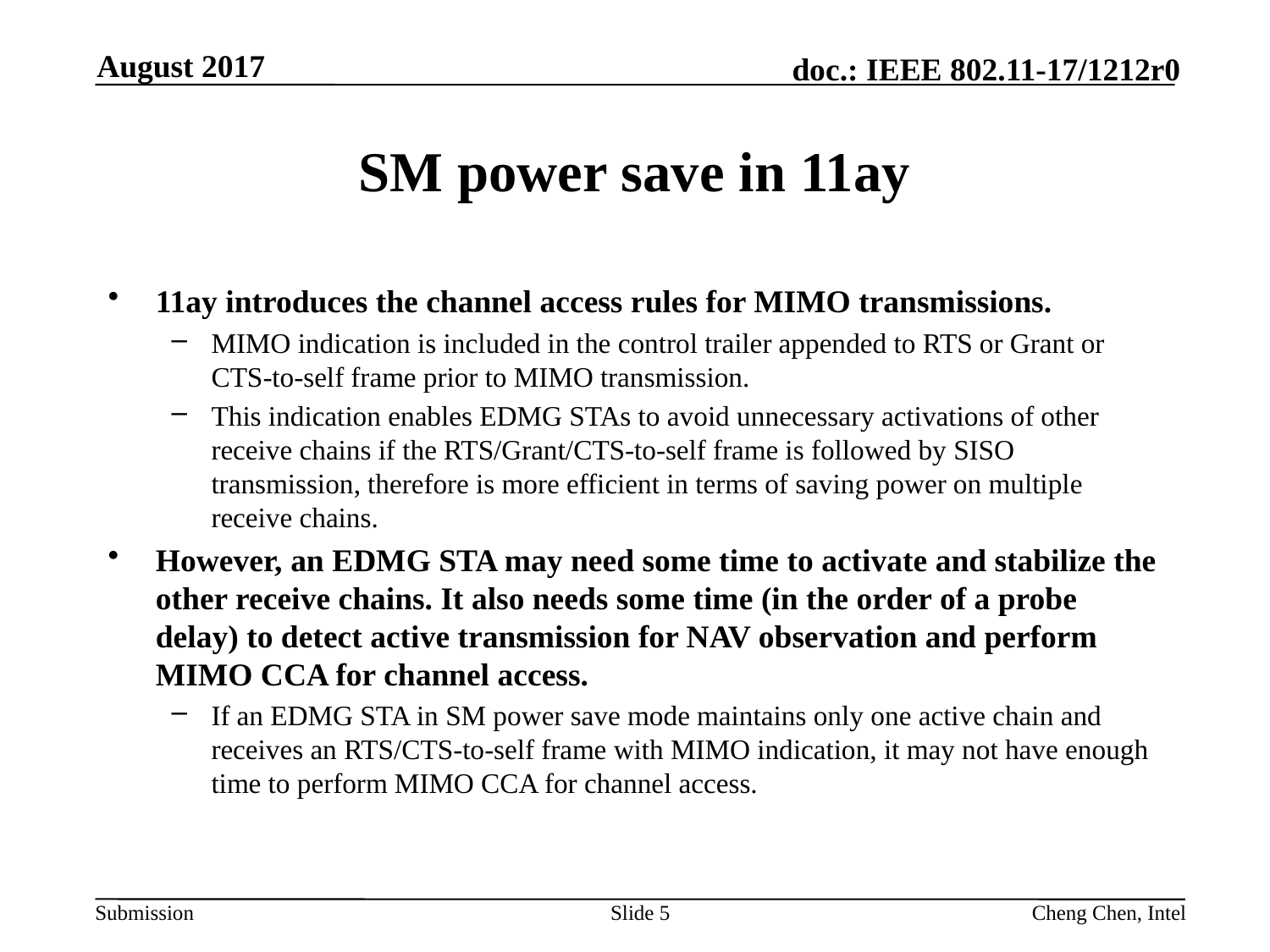

August 2017
# SM power save in 11ay
11ay introduces the channel access rules for MIMO transmissions.
MIMO indication is included in the control trailer appended to RTS or Grant or CTS-to-self frame prior to MIMO transmission.
This indication enables EDMG STAs to avoid unnecessary activations of other receive chains if the RTS/Grant/CTS-to-self frame is followed by SISO transmission, therefore is more efficient in terms of saving power on multiple receive chains.
However, an EDMG STA may need some time to activate and stabilize the other receive chains. It also needs some time (in the order of a probe delay) to detect active transmission for NAV observation and perform MIMO CCA for channel access.
If an EDMG STA in SM power save mode maintains only one active chain and receives an RTS/CTS-to-self frame with MIMO indication, it may not have enough time to perform MIMO CCA for channel access.

Slide 5
Cheng Chen, Intel